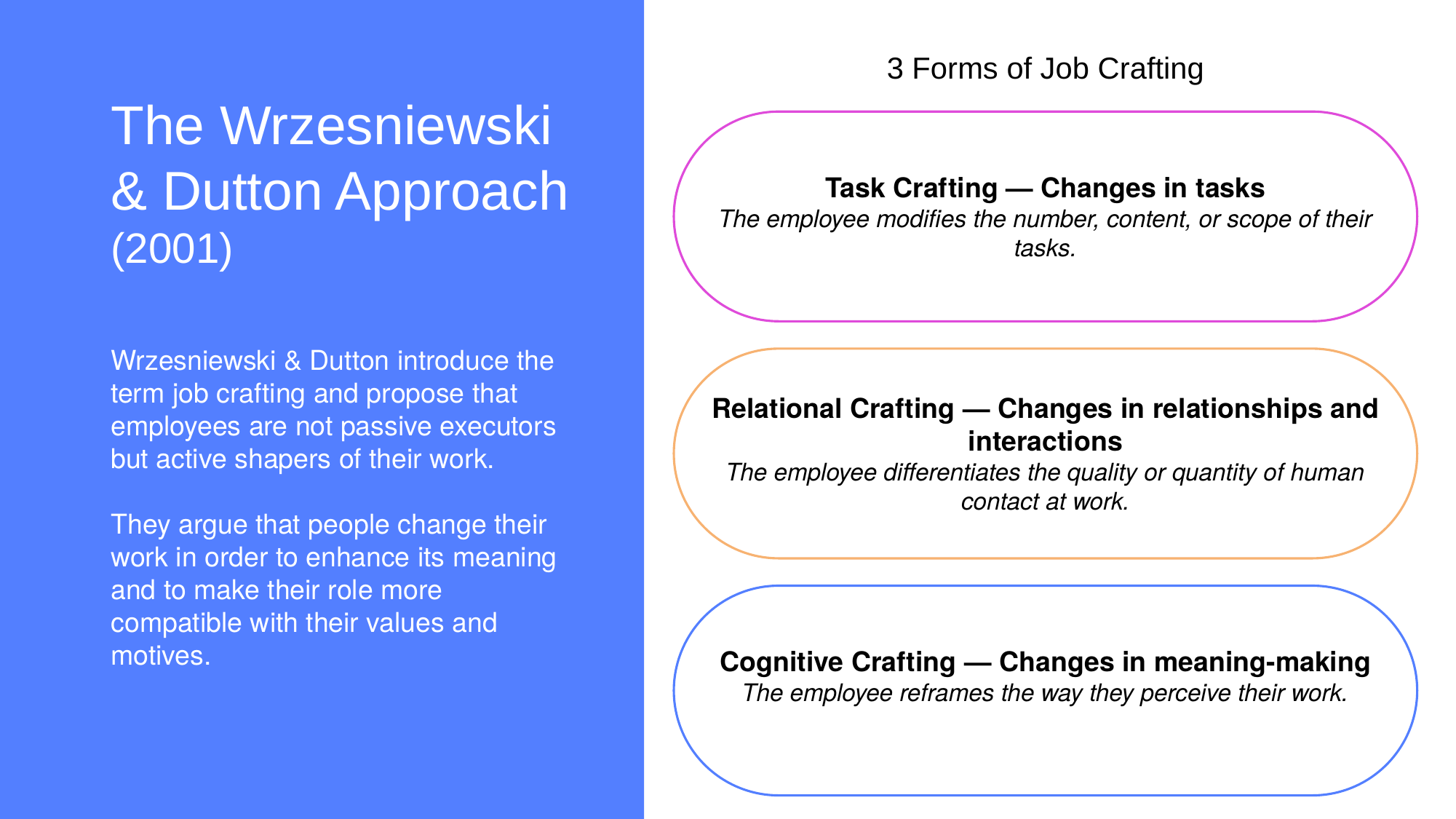

3 Forms of Job Crafting
# The Wrzesniewski & Dutton Approach (2001)

Task Crafting — Changes in tasks
The employee modifies the number, content, or scope of their tasks.
Wrzesniewski & Dutton introduce the term job crafting and propose that employees are not passive executors but active shapers of their work.

They argue that people change their work in order to enhance its meaning and to make their role more compatible with their values and motives.

Relational Crafting — Changes in relationships and interactions
The employee differentiates the quality or quantity of human contact at work.

Cognitive Crafting — Changes in meaning-making
The employee reframes the way they perceive their work.